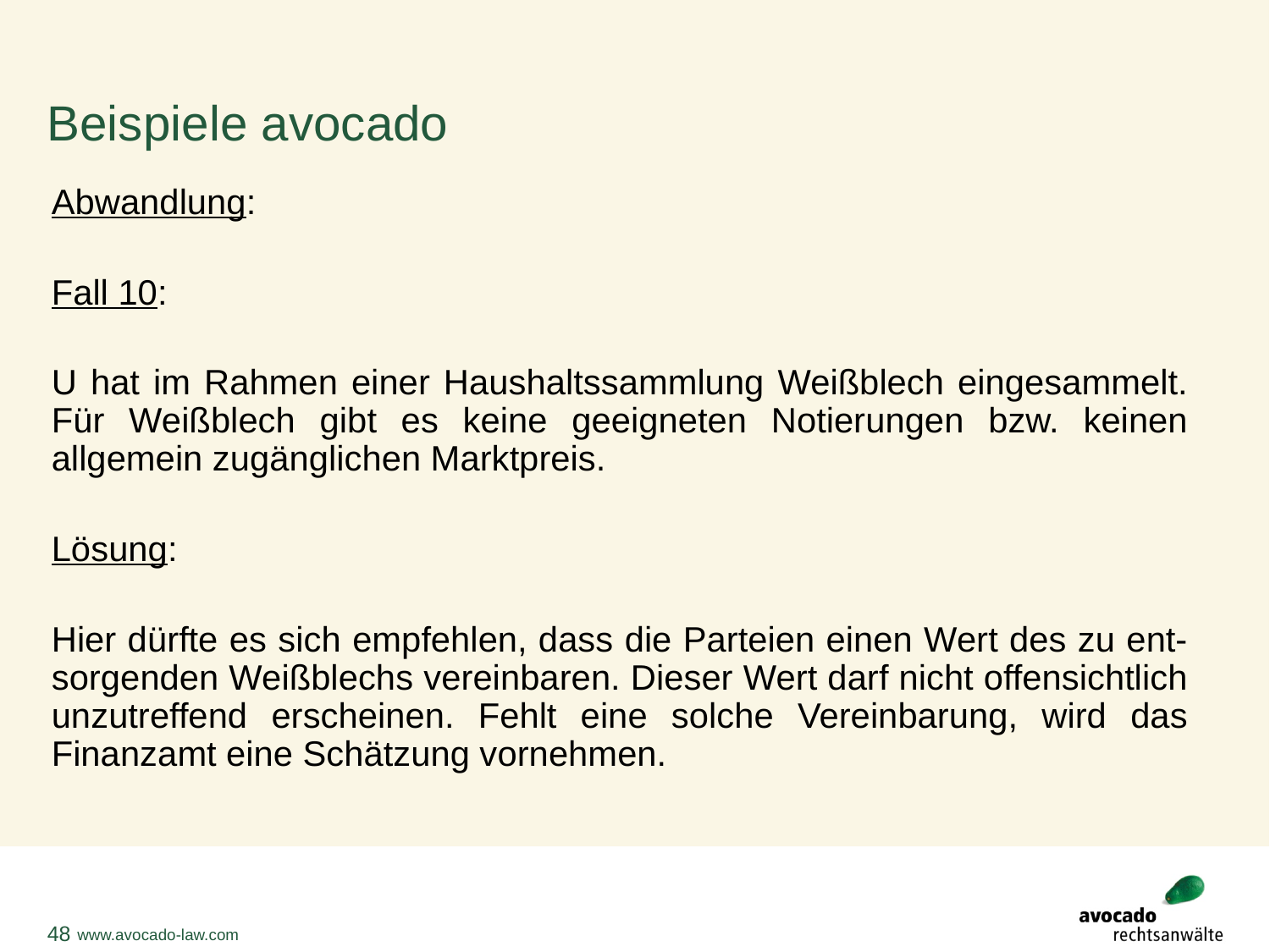

# Beispiele avocado
Abwandlung:

Fall 10:

U hat im Rahmen einer Haushaltssammlung Weißblech eingesammelt. Für Weißblech gibt es keine geeigneten Notierungen bzw. keinen allgemein zugänglichen Marktpreis.

Lösung:

Hier dürfte es sich empfehlen, dass die Parteien einen Wert des zu ent-sorgenden Weißblechs vereinbaren. Dieser Wert darf nicht offensichtlich unzutreffend erscheinen. Fehlt eine solche Vereinbarung, wird das Finanzamt eine Schätzung vornehmen.

48